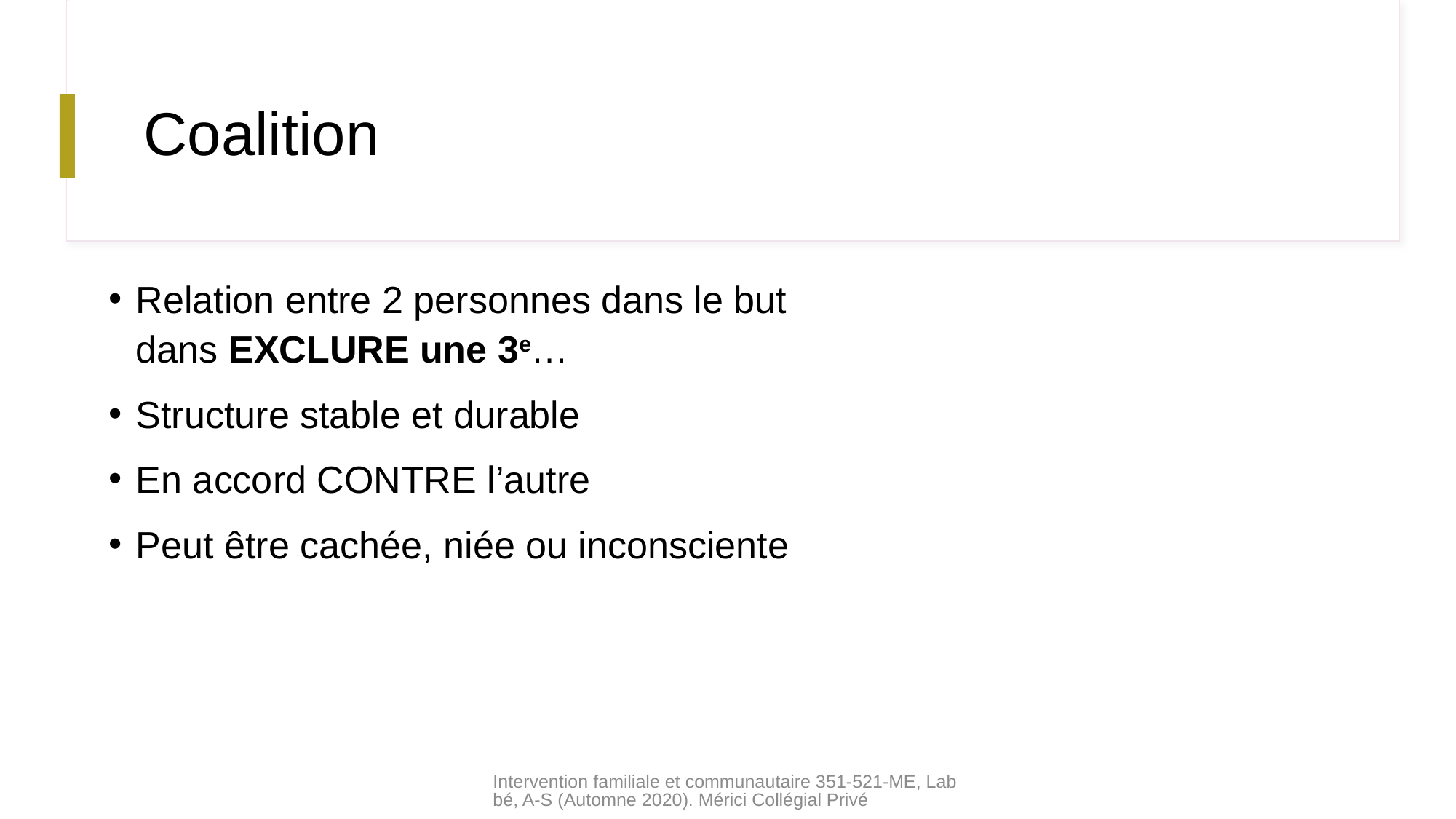

# Coalition
Relation entre 2 personnes dans le but dans EXCLURE une 3e…
Structure stable et durable
En accord CONTRE l’autre
Peut être cachée, niée ou inconsciente
Intervention familiale et communautaire 351-521-ME, Labbé, A-S (Automne 2020). Mérici Collégial Privé